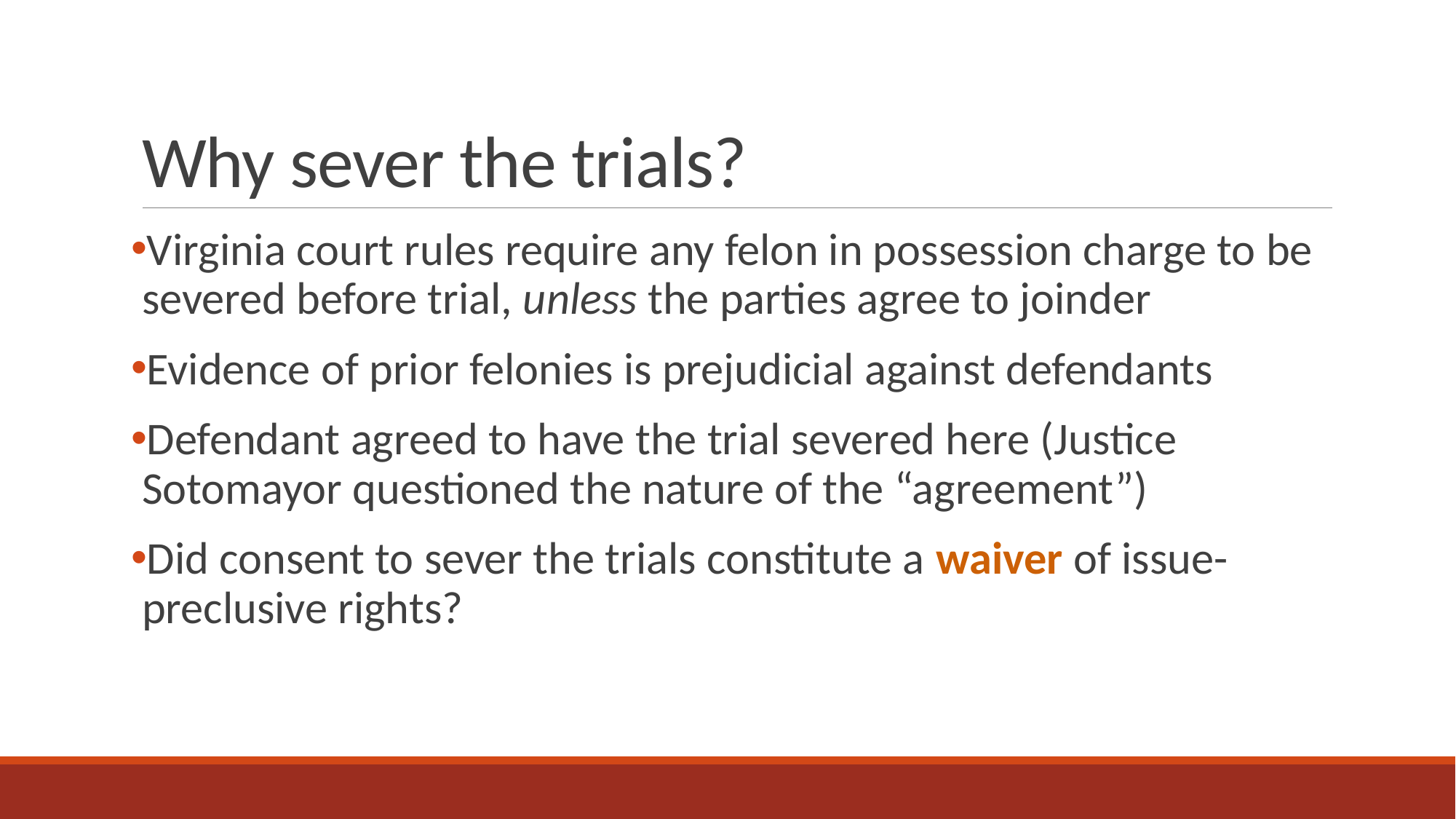

# Why sever the trials?
Virginia court rules require any felon in possession charge to be severed before trial, unless the parties agree to joinder
Evidence of prior felonies is prejudicial against defendants
Defendant agreed to have the trial severed here (Justice Sotomayor questioned the nature of the “agreement”)
Did consent to sever the trials constitute a waiver of issue-preclusive rights?